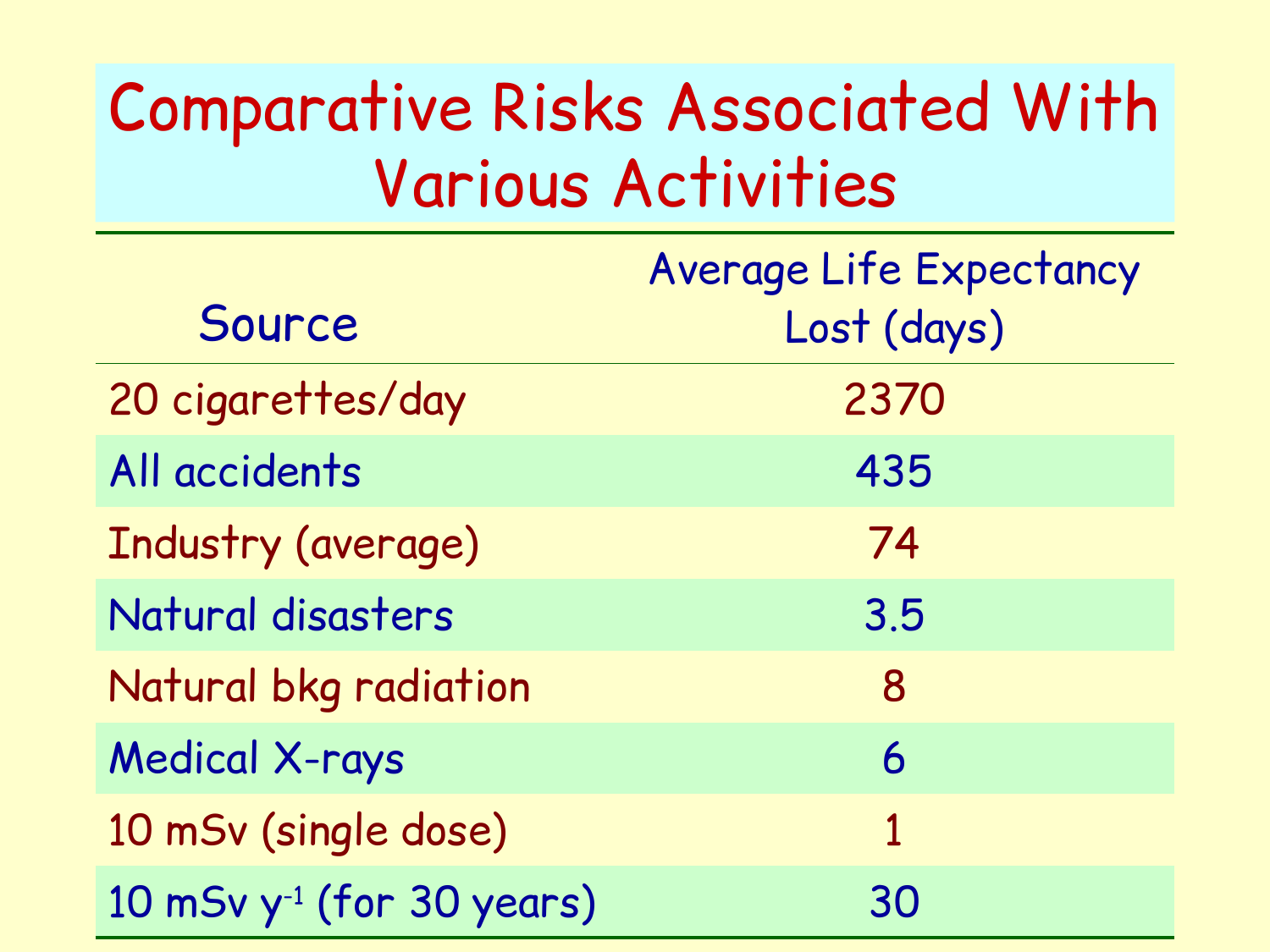

# Comparative Risks Associated With Various Activities
| Source | Average Life Expectancy Lost (days) |
| --- | --- |
| 20 cigarettes/day | 2370 |
| All accidents | 435 |
| Industry (average) | 74 |
| Natural disasters | 3.5 |
| Natural bkg radiation | 8 |
| Medical X-rays | 6 |
| 10 mSv (single dose) | 1 |
| 10 mSv y-1 (for 30 years) | 30 |